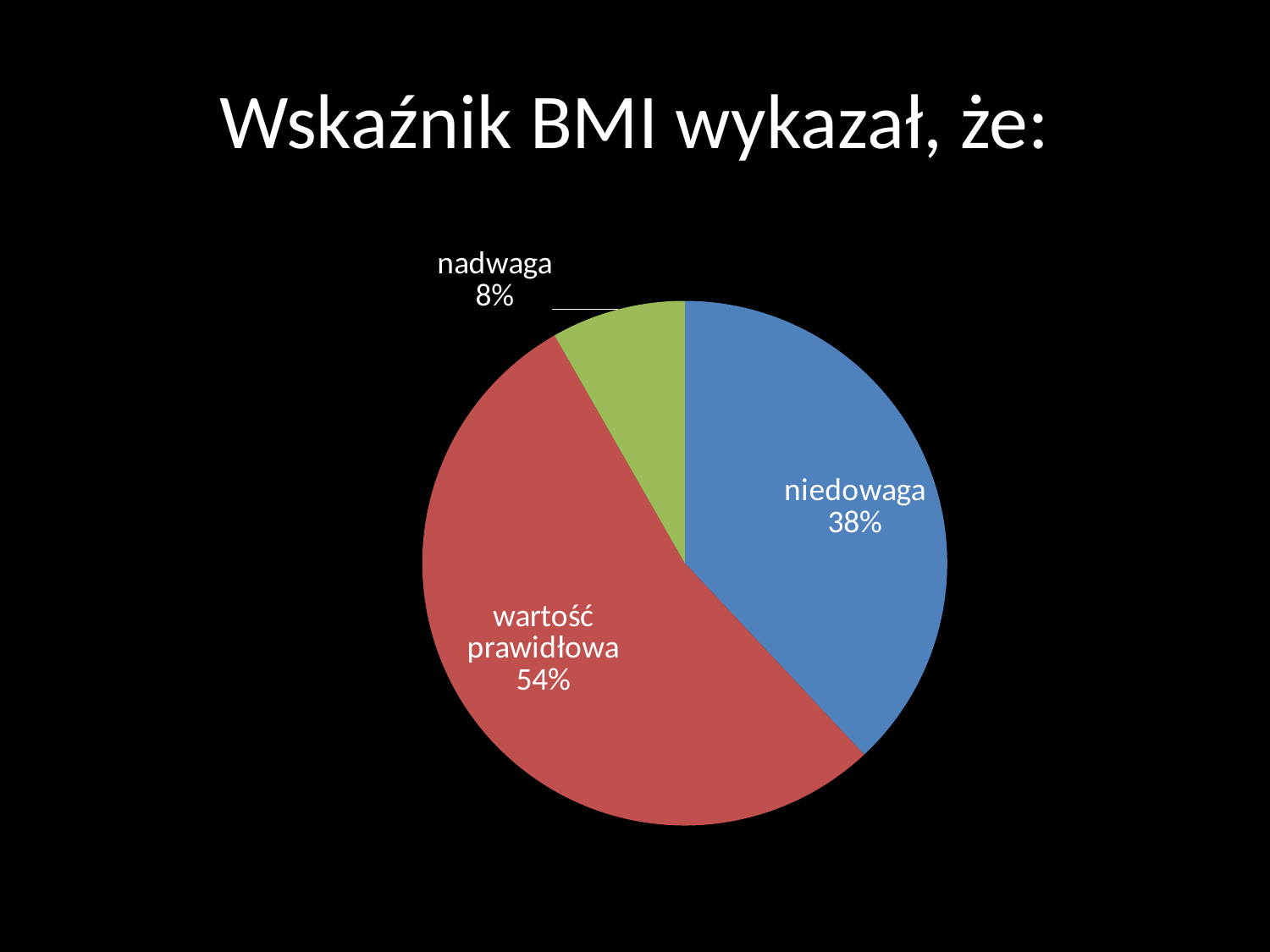

# Wskaźnik BMI wykazał, że:

### Chart

| Category | Kolumna1 |
|---|---|
| niedowaga | 46.0 |
| wartość prawidłowa | 65.0 |
| nadwaga | 10.0 |